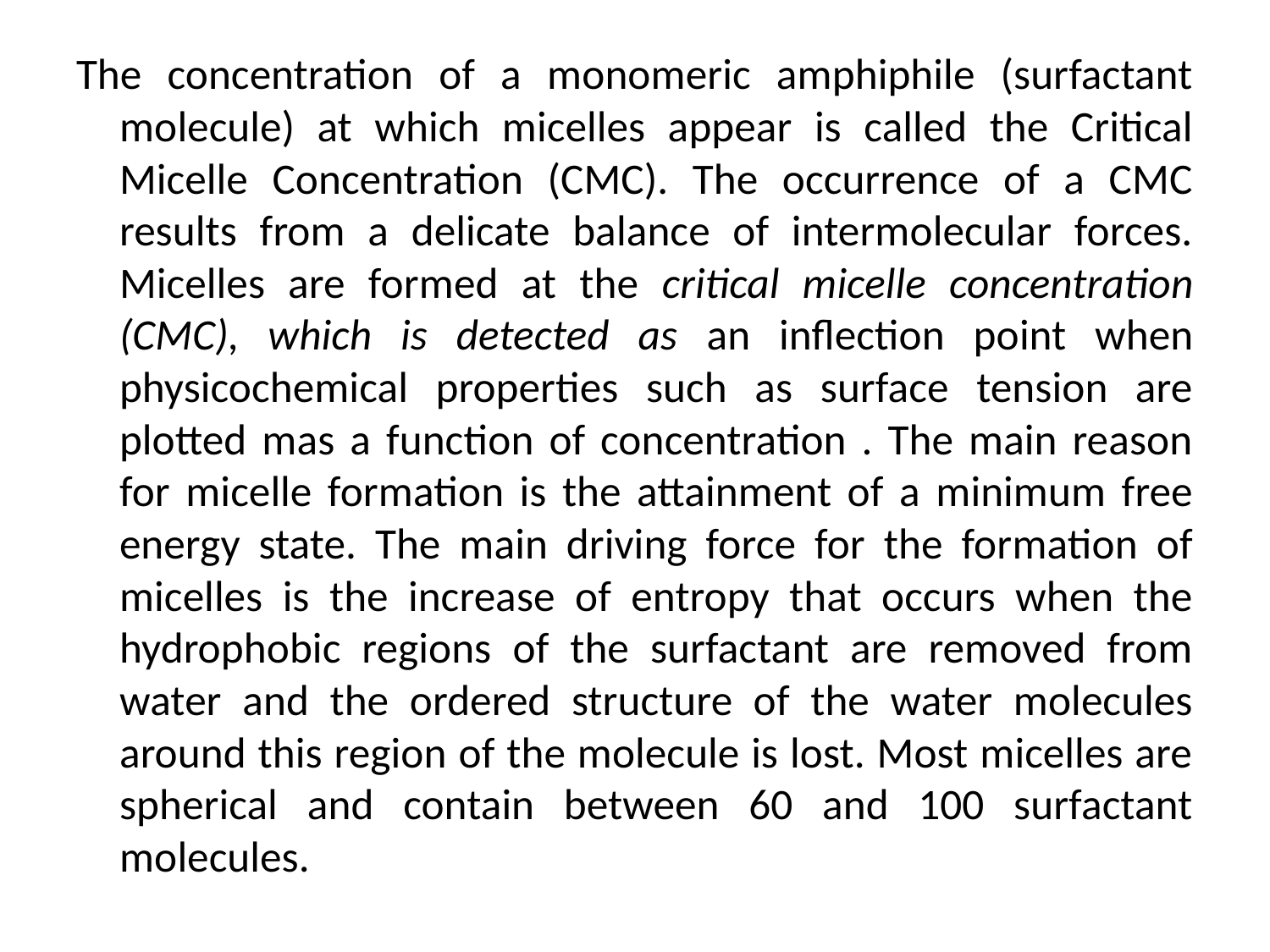

The concentration of a monomeric amphiphile (surfactant molecule) at which micelles appear is called the Critical Micelle Concentration (CMC). The occurrence of a CMC results from a delicate balance of intermolecular forces. Micelles are formed at the critical micelle concentration (CMC), which is detected as an inflection point when physicochemical properties such as surface tension are plotted mas a function of concentration . The main reason for micelle formation is the attainment of a minimum free energy state. The main driving force for the formation of micelles is the increase of entropy that occurs when the hydrophobic regions of the surfactant are removed from water and the ordered structure of the water molecules around this region of the molecule is lost. Most micelles are spherical and contain between 60 and 100 surfactant molecules.